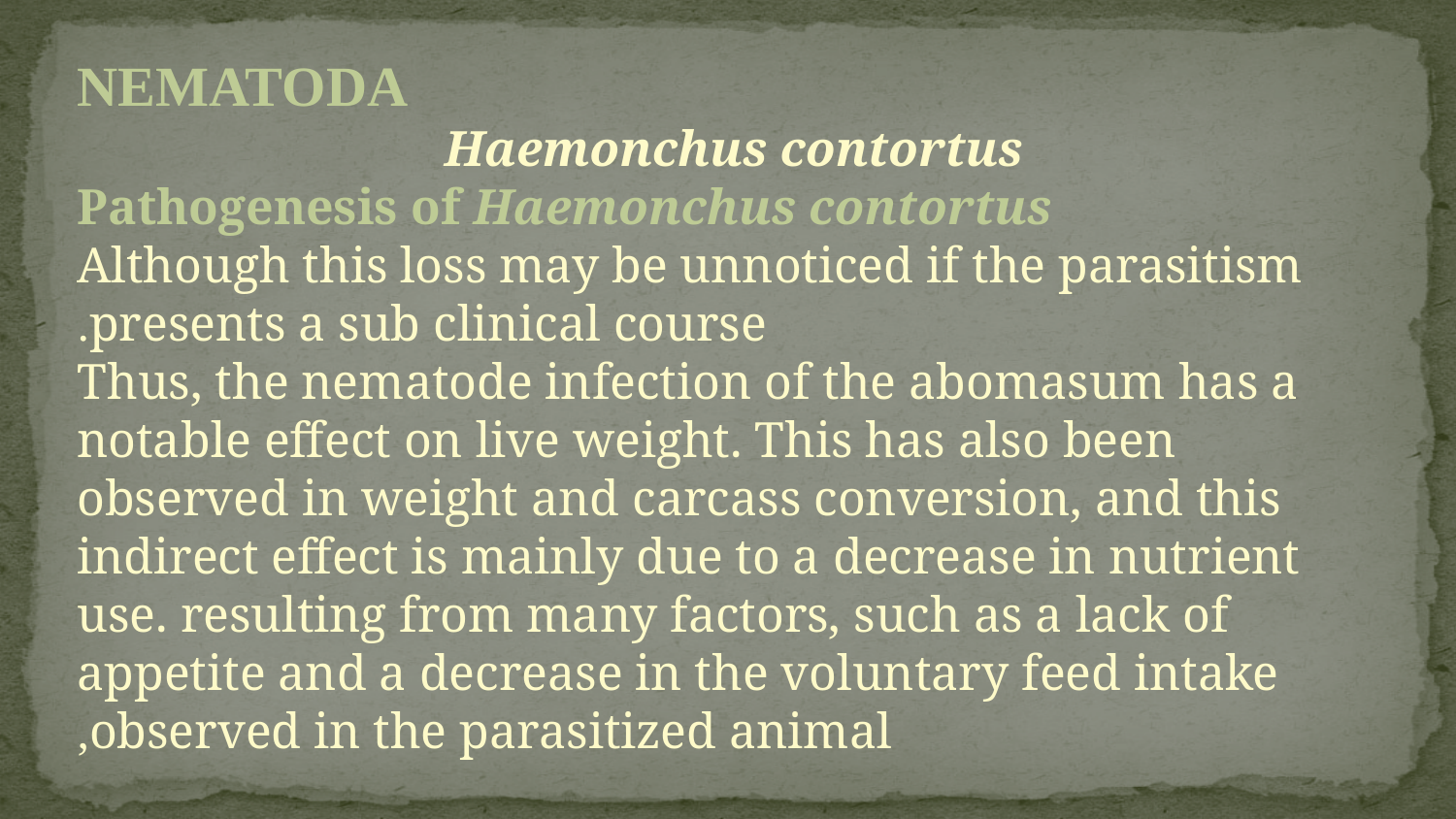

NEMATODA
Haemonchus contortus
Pathogenesis of Haemonchus contortus
Although this loss may be unnoticed if the parasitism presents a sub clinical course.
Thus, the nematode infection of the abomasum has a notable effect on live weight. This has also been observed in weight and carcass conversion, and this indirect effect is mainly due to a decrease in nutrient use. resulting from many factors, such as a lack of appetite and a decrease in the voluntary feed intake observed in the parasitized animal,